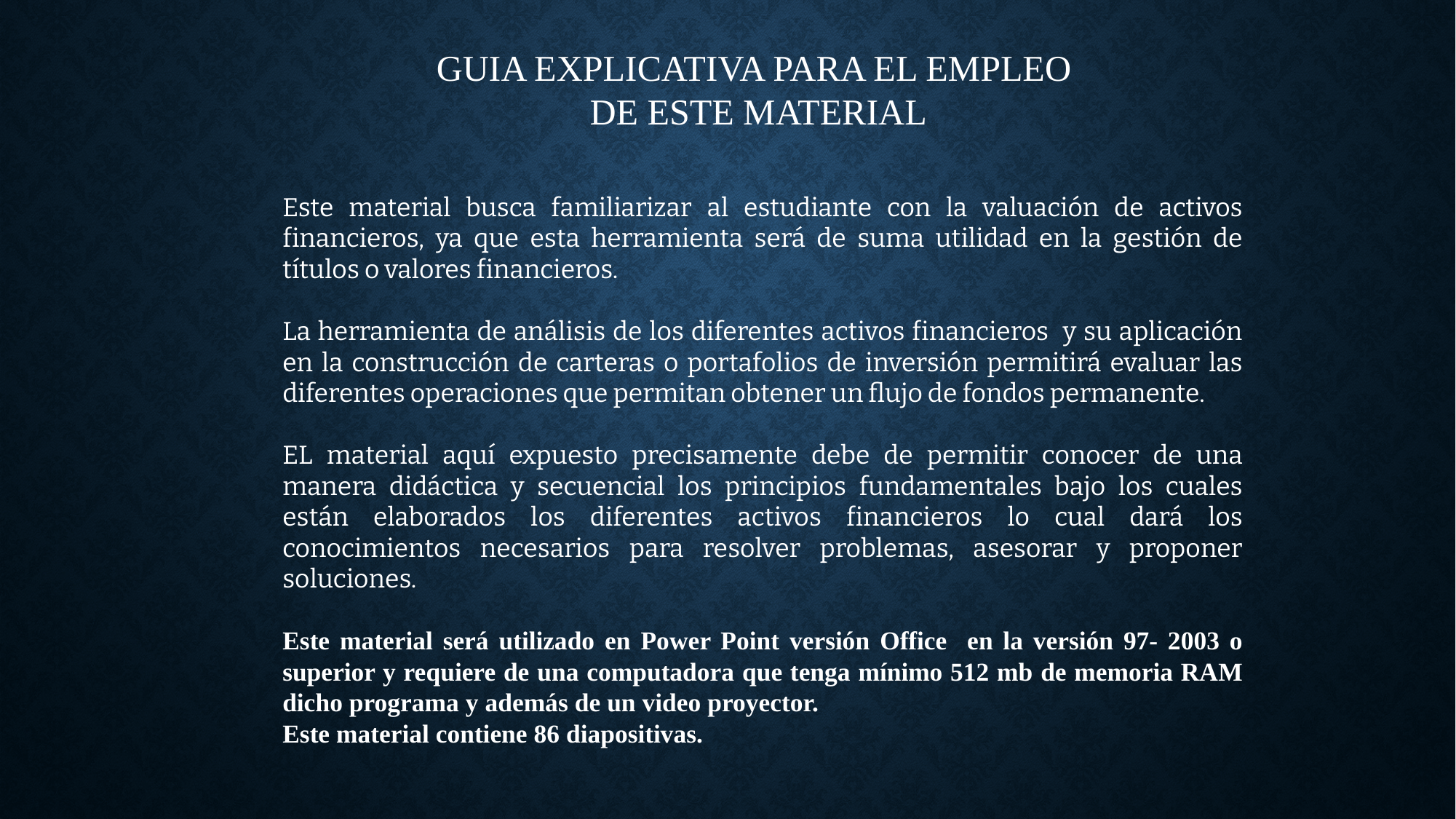

GUIA EXPLICATIVA PARA EL EMPLEO
DE ESTE MATERIAL
Este material busca familiarizar al estudiante con la valuación de activos financieros, ya que esta herramienta será de suma utilidad en la gestión de títulos o valores financieros.

La herramienta de análisis de los diferentes activos financieros  y su aplicación en la construcción de carteras o portafolios de inversión permitirá evaluar las diferentes operaciones que permitan obtener un flujo de fondos permanente.

EL material aquí expuesto precisamente debe de permitir conocer de una manera didáctica y secuencial los principios fundamentales bajo los cuales están elaborados los diferentes activos financieros lo cual dará los conocimientos necesarios para resolver problemas, asesorar y proponer soluciones.

Este material será utilizado en Power Point versión Office  en la versión 97- 2003 o superior y requiere de una computadora que tenga mínimo 512 mb de memoria RAM dicho programa y además de un video proyector.
Este material contiene 86 diapositivas.